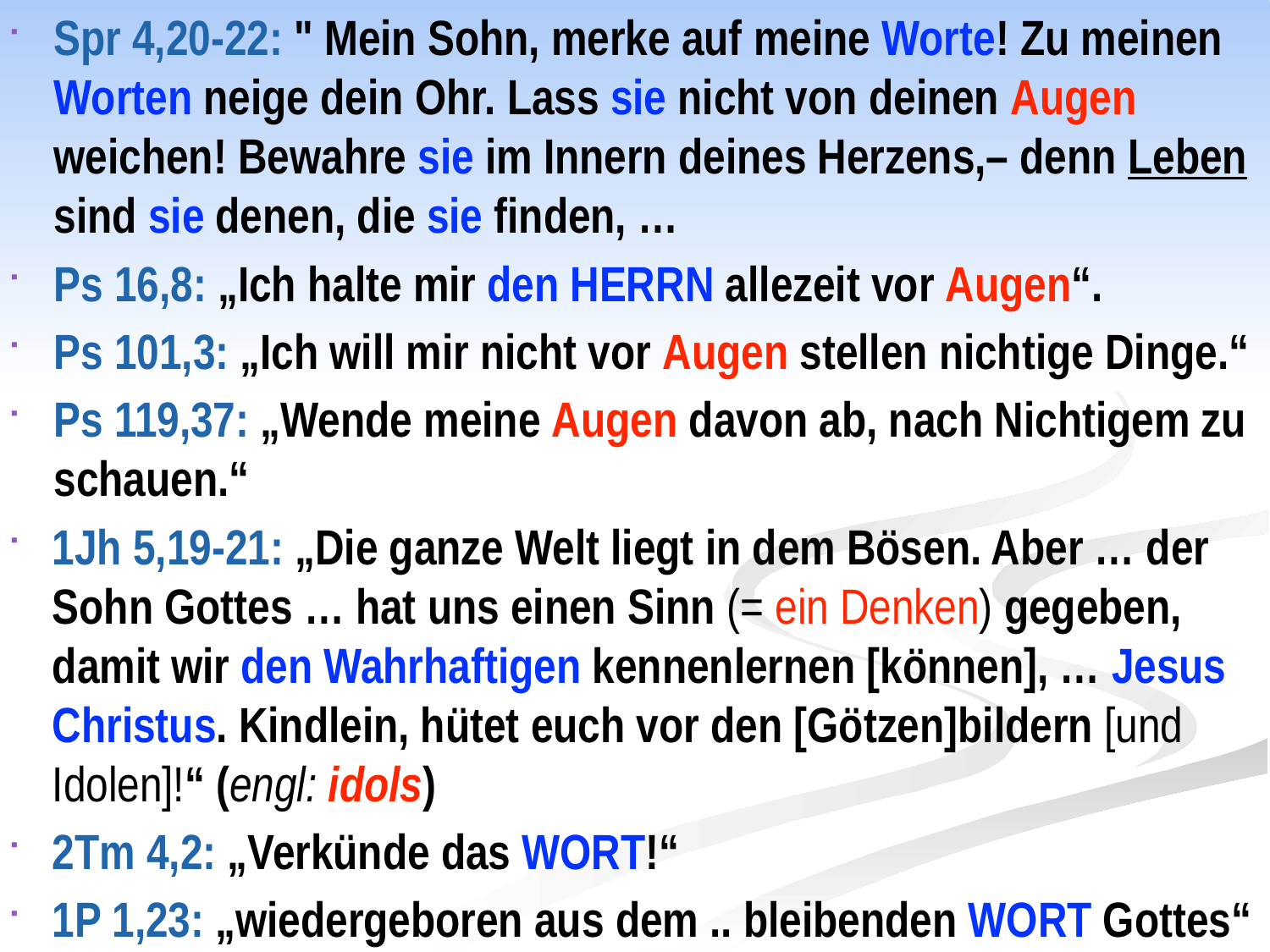

Spr 4,20-22: " Mein Sohn, merke auf meine Worte! Zu meinen Worten neige dein Ohr. Lass sie nicht von deinen Augen weichen! Bewahre sie im Innern deines Herzens,– denn Leben sind sie denen, die sie finden, …
Ps 16,8: „Ich halte mir den HERRN allezeit vor Augen“.
Ps 101,3: „Ich will mir nicht vor Augen stellen nichtige Dinge.“
Ps 119,37: „Wende meine Augen davon ab, nach Nichtigem zu schauen.“
1Jh 5,19-21: „Die ganze Welt liegt in dem Bösen. Aber … der Sohn Gottes … hat uns einen Sinn (= ein Denken) gegeben, damit wir den Wahrhaftigen kennenlernen [können], … Jesus Christus. Kindlein, hütet euch vor den [Götzen]bildern [und Idolen]!“ (engl: idols)
2Tm 4,2: „Verkünde das WORT!“
1P 1,23: „wiedergeboren aus dem .. bleibenden WORT Gottes“